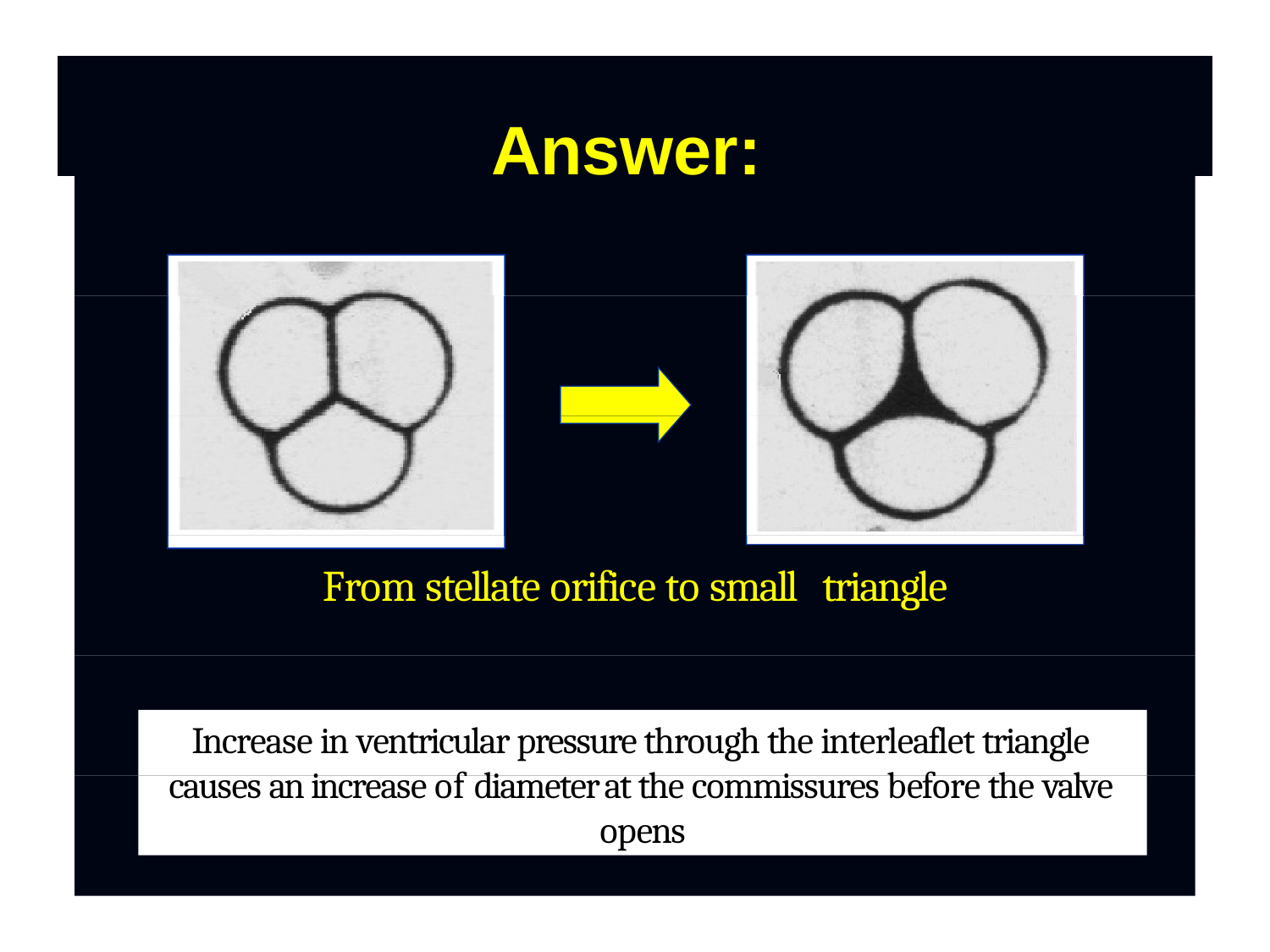

# Answer:

From stellate orifice to small   triangle

Increase in ventricular pressure through the interleaflet triangle  causes an increase of diameter at the commissures before the valve  opens